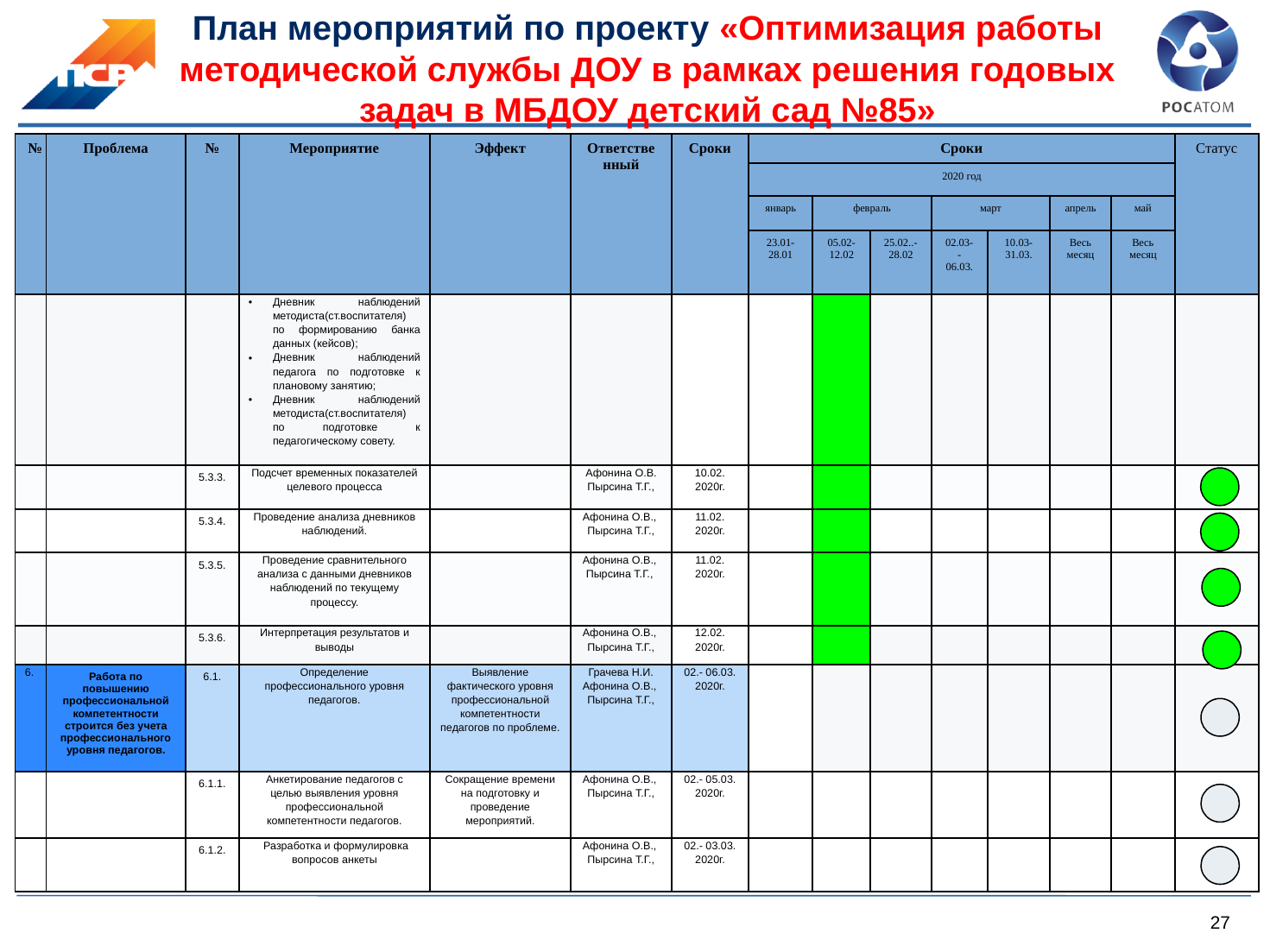

# План мероприятий по проекту «Оптимизация работы методической службы ДОУ в рамках решения годовых задач в МБДОУ детский сад №85»
| № | Проблема | № | Мероприятие | Эффект | Ответственный | Сроки | Сроки |  |  |  |  |  |  | Статус |
| --- | --- | --- | --- | --- | --- | --- | --- | --- | --- | --- | --- | --- | --- | --- |
|  |  |  |  |  |  |  | 2020 год |  |  |  |  |  |  |  |
|  |  |  |  |  |  |  | январь | февраль |  | март |  | апрель | май |  |
|  |  |  |  |  |  |  | 23.01-28.01 | 05.02-12.02 | 25.02..-28.02 | 02.03--06.03. | 10.03-31.03. | Весь месяц | Весь месяц |  |
|  |  |  | Дневник наблюдений методиста(ст.воспитателя) по формированию банка данных (кейсов); Дневник наблюдений педагога по подготовке к плановому занятию; Дневник наблюдений методиста(ст.воспитателя) по подготовке к педагогическому совету. |  |  |  |  |  |  |  |  |  |  |  |
|  |  | 5.3.3. | Подсчет временных показателей целевого процесса |  | Афонина О.В. Пырсина Т.Г., | 10.02. 2020г. |  |  |  |  |  |  |  |  |
|  |  | 5.3.4. | Проведение анализа дневников наблюдений. |  | Афонина О.В., Пырсина Т.Г., | 11.02. 2020г. |  |  |  |  |  |  |  |  |
|  |  | 5.3.5. | Проведение сравнительного анализа с данными дневников наблюдений по текущему процессу. |  | Афонина О.В., Пырсина Т.Г., | 11.02. 2020г. |  |  |  |  |  |  |  |  |
|  |  | 5.3.6. | Интерпретация результатов и выводы |  | Афонина О.В., Пырсина Т.Г., | 12.02. 2020г. |  |  |  |  |  |  |  |  |
| 6. | Работа по повышению профессиональной компетентности строится без учета профессионального уровня педагогов. | 6.1. | Определение профессионального уровня педагогов. | Выявление фактического уровня профессиональной компетентности педагогов по проблеме. | Грачева Н.И. Афонина О.В., Пырсина Т.Г., | 02.- 06.03. 2020г. |  |  |  |  |  |  |  |  |
|  |  | 6.1.1. | Анкетирование педагогов с целью выявления уровня профессиональной компетентности педагогов. | Сокращение времени на подготовку и проведение мероприятий. | Афонина О.В., Пырсина Т.Г., | 02.- 05.03. 2020г. |  |  |  |  |  |  |  |  |
|  |  | 6.1.2. | Разработка и формулировка вопросов анкеты |  | Афонина О.В., Пырсина Т.Г., | 02.- 03.03. 2020г. |  |  |  |  |  |  |  |  |